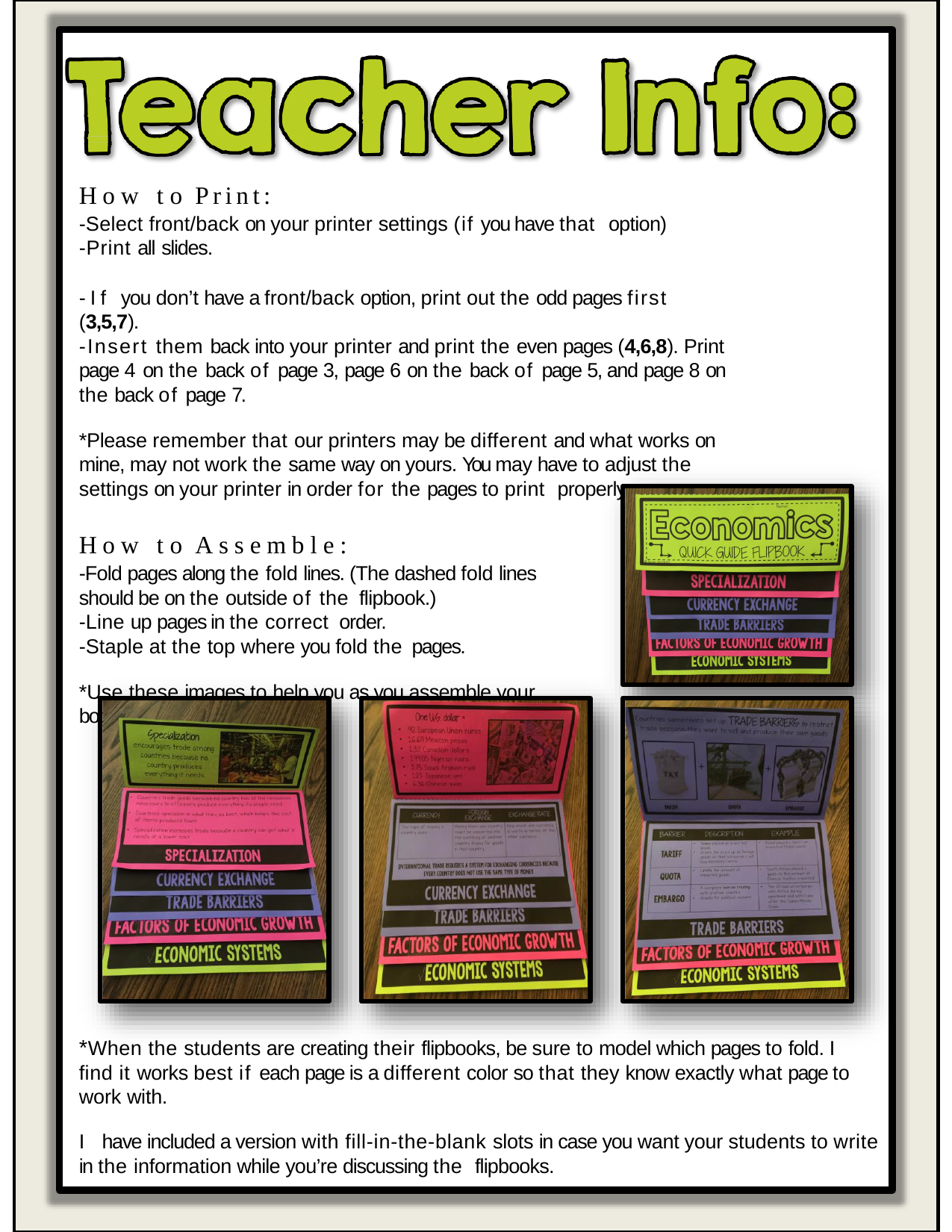

How to Print:
-Select front/back on your printer settings (if you have that  option)
-Print all slides.

-If you don’t have a front/back option, print out the odd pages first (3,5,7).
-Insert them back into your printer and print the even pages (4,6,8). Print  page 4 on the back of page 3, page 6 on the back of page 5, and page 8 on  the back of page 7.

*Please remember that our printers may be different and what works on  mine, may not work the same way on yours. You may have to adjust the  settings on your printer in order for the pages to print  properly.

How to Assemble:
-Fold pages along the fold lines. (The dashed fold lines  should be on the outside of the flipbook.)
-Line up pages in the correct order.
-Staple at the top where you fold the pages.

*Use these images to help you as you assemble your  book:

*When the students are creating their flipbooks, be sure to model which pages to fold. I  find it works best if each page is a different color so that they know exactly what page to  work with.

I have included a version with fill-in-the-blank slots in case you want your students to write  in the information while you’re discussing the flipbooks.